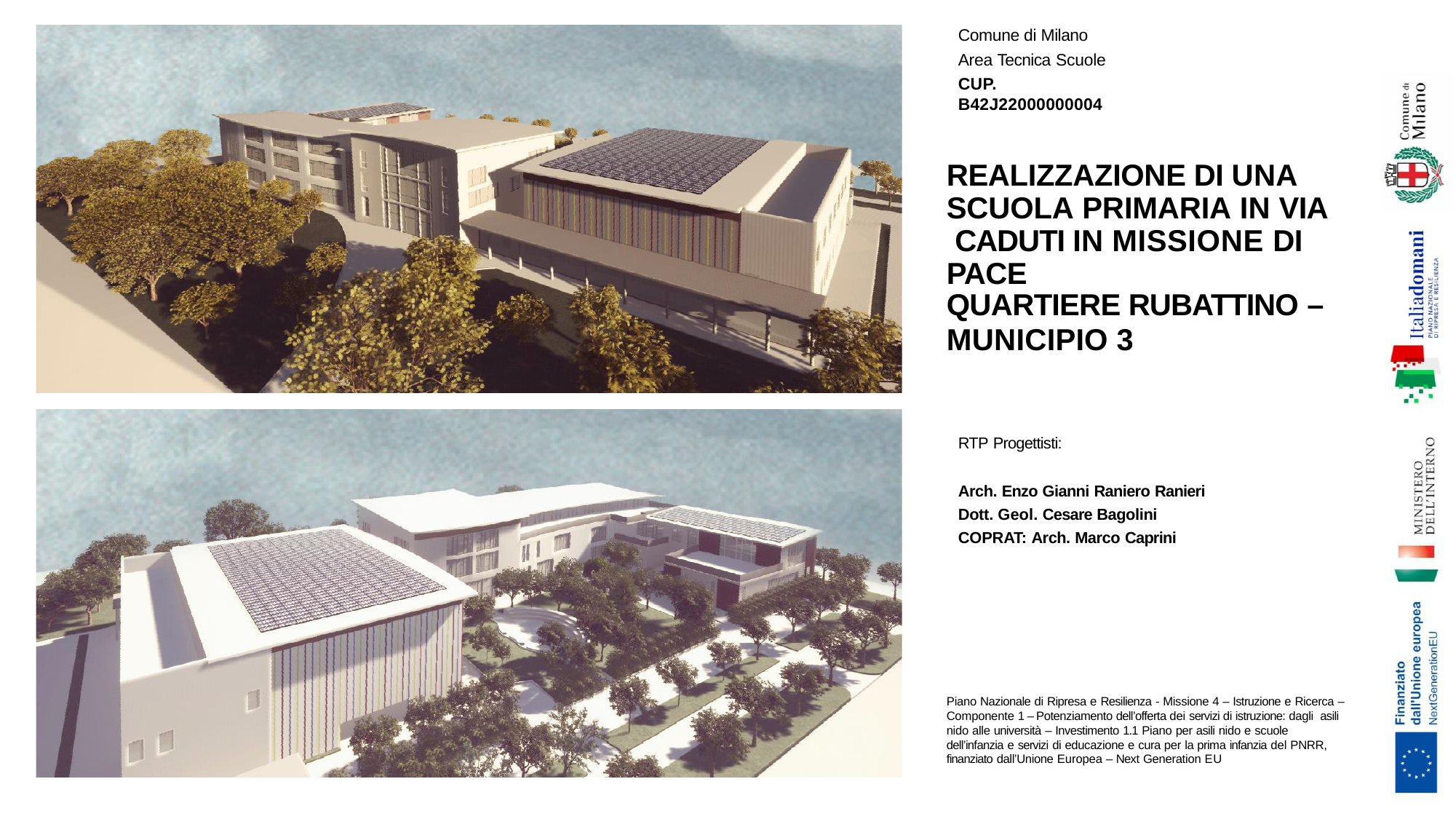

Comune di Milano  Area Tecnica Scuole
CUP. B42J22000000004

REALIZZAZIONE DI UNA  SCUOLA PRIMARIA IN VIA  CADUTI IN MISSIONE DI  PACE
QUARTIERE RUBATTINO –
MUNICIPIO 3

RTP Progettisti:

Arch. Enzo Gianni Raniero Ranieri  Dott. Geol. Cesare Bagolini  COPRAT: Arch. Marco Caprini
Piano Nazionale di Ripresa e Resilienza - Missione 4 – Istruzione e Ricerca –  Componente 1 – Potenziamento dell’offerta dei servizi di istruzione: dagli  asili nido alle università – Investimento 1.1 Piano per asili nido e scuole
dell’infanzia e servizi di educazione e cura per la prima infanzia del PNRR,  finanziato dall’Unione Europea – Next Generation EU